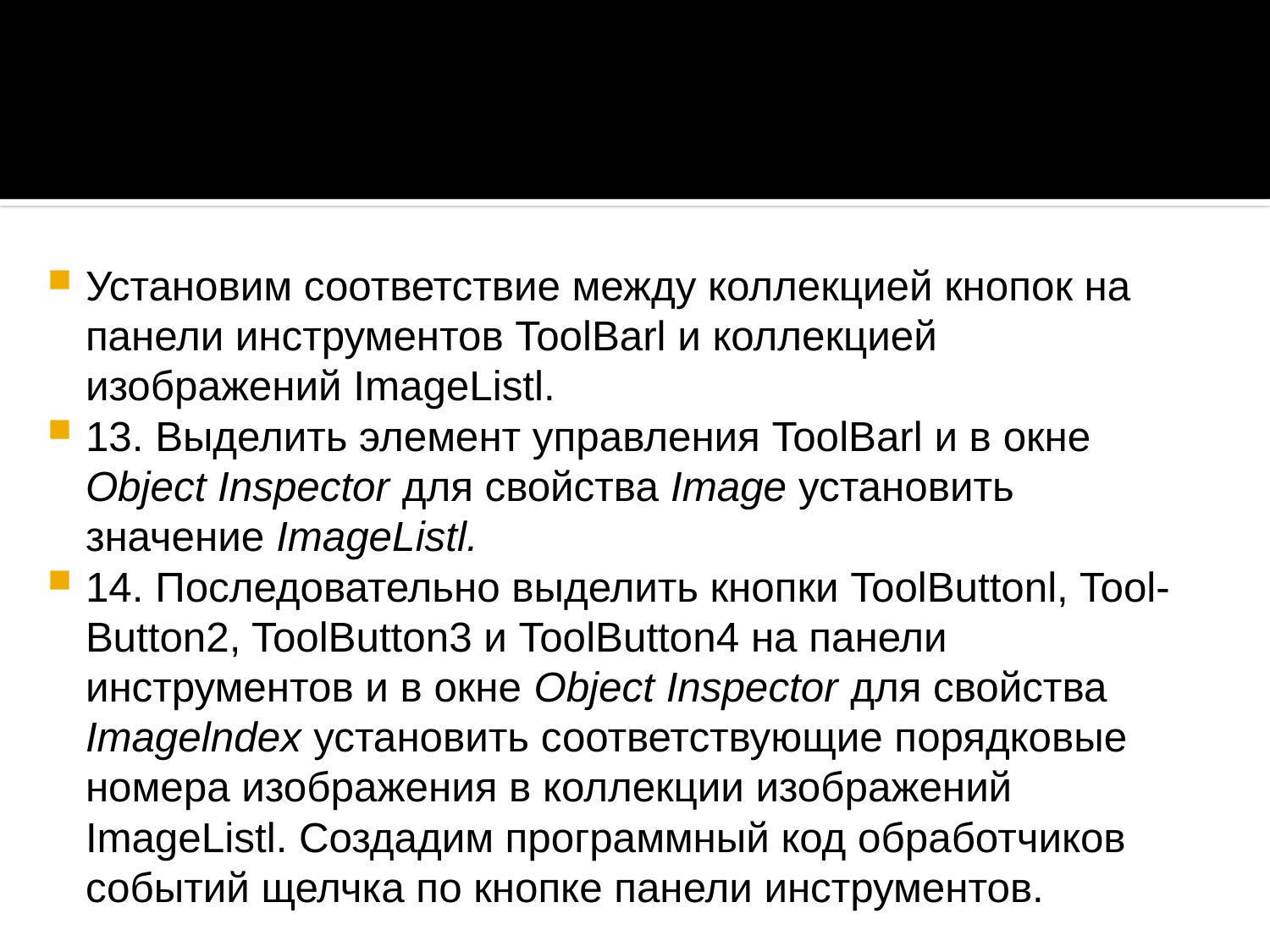

Установим соответствие между коллекцией кнопок на панели инструментов ToolBarl и коллекцией изображений ImageListl.
13. Выделить элемент управления ToolBarl и в окне Object Inspector для свойства Image установить значение ImageListl.
14. Последовательно выделить кнопки ToolButtonl, Tool-Button2, ToolButton3 и ToolButton4 на панели инструментов и в окне Object Inspector для свойства Imagelndex установить соответствующие порядковые номера изображения в коллекции изображений ImageListl. Создадим программный код обработчиков событий щелчка по кнопке панели инструментов.